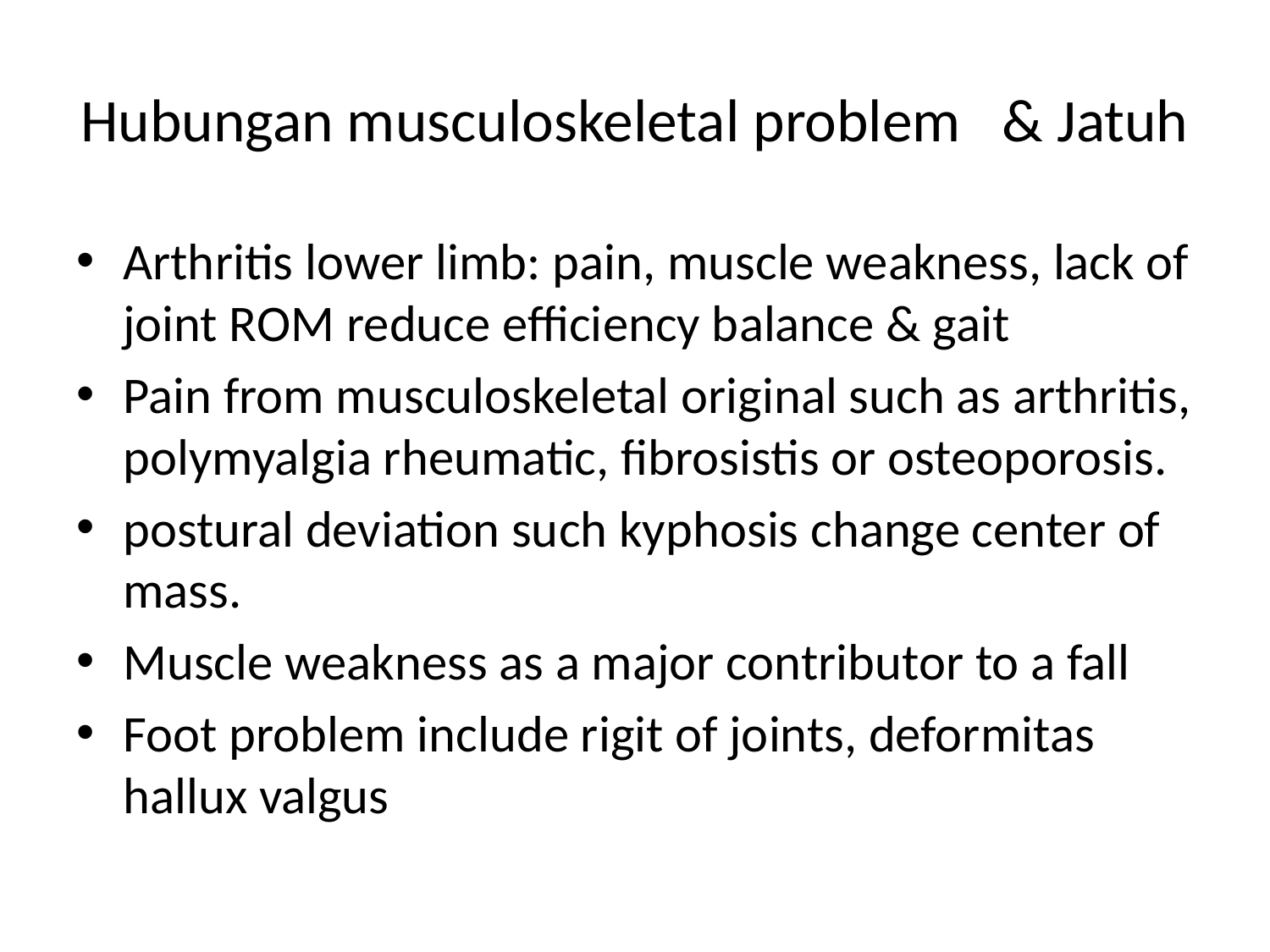

# Hubungan musculoskeletal problem   & Jatuh
Arthritis lower limb: pain, muscle weakness, lack of joint ROM reduce efficiency balance & gait
Pain from musculoskeletal original such as arthritis, polymyalgia rheumatic, fibrosistis or osteoporosis.
postural deviation such kyphosis change center of mass.
Muscle weakness as a major contributor to a fall
Foot problem include rigit of joints, deformitas hallux valgus